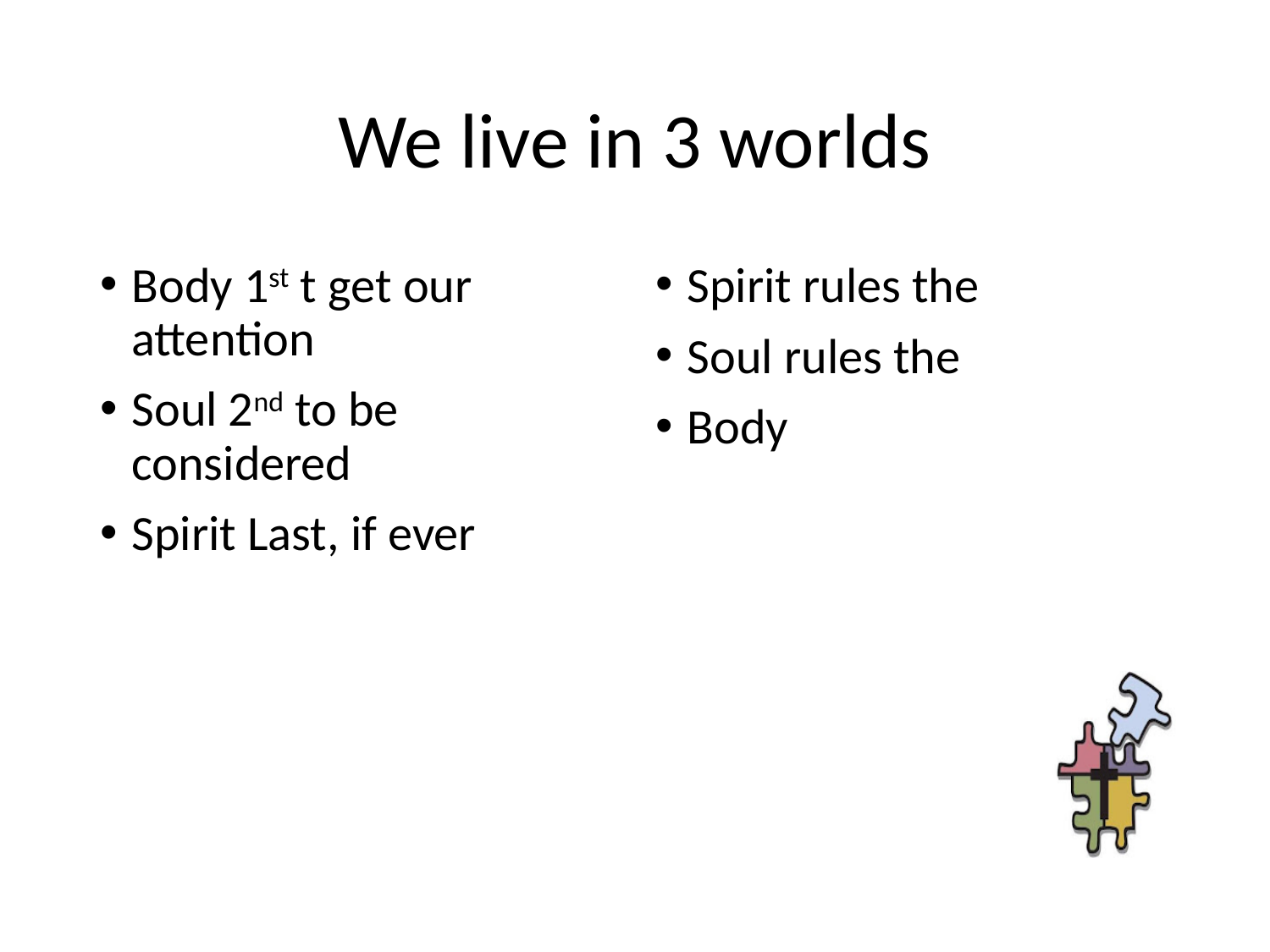

# We live in 3 worlds
Body 1st t get our attention
Soul 2nd to be considered
Spirit Last, if ever

Spirit rules the
Soul rules the
Body